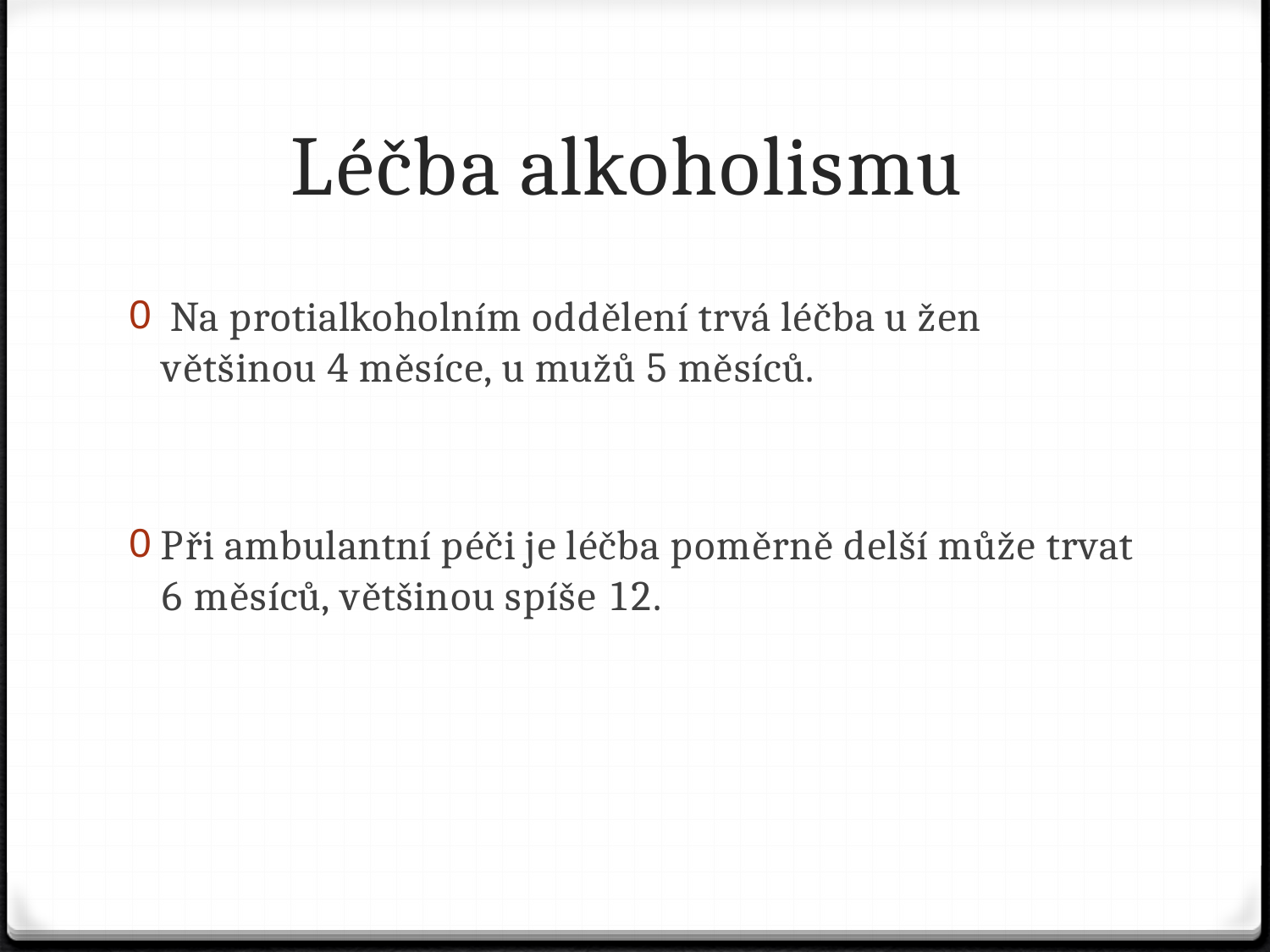

# Léčba alkoholismu
 Na protialkoholním oddělení trvá léčba u žen většinou 4 měsíce, u mužů 5 měsíců.

Při ambulantní péči je léčba poměrně delší může trvat 6 měsíců, většinou spíše 12.